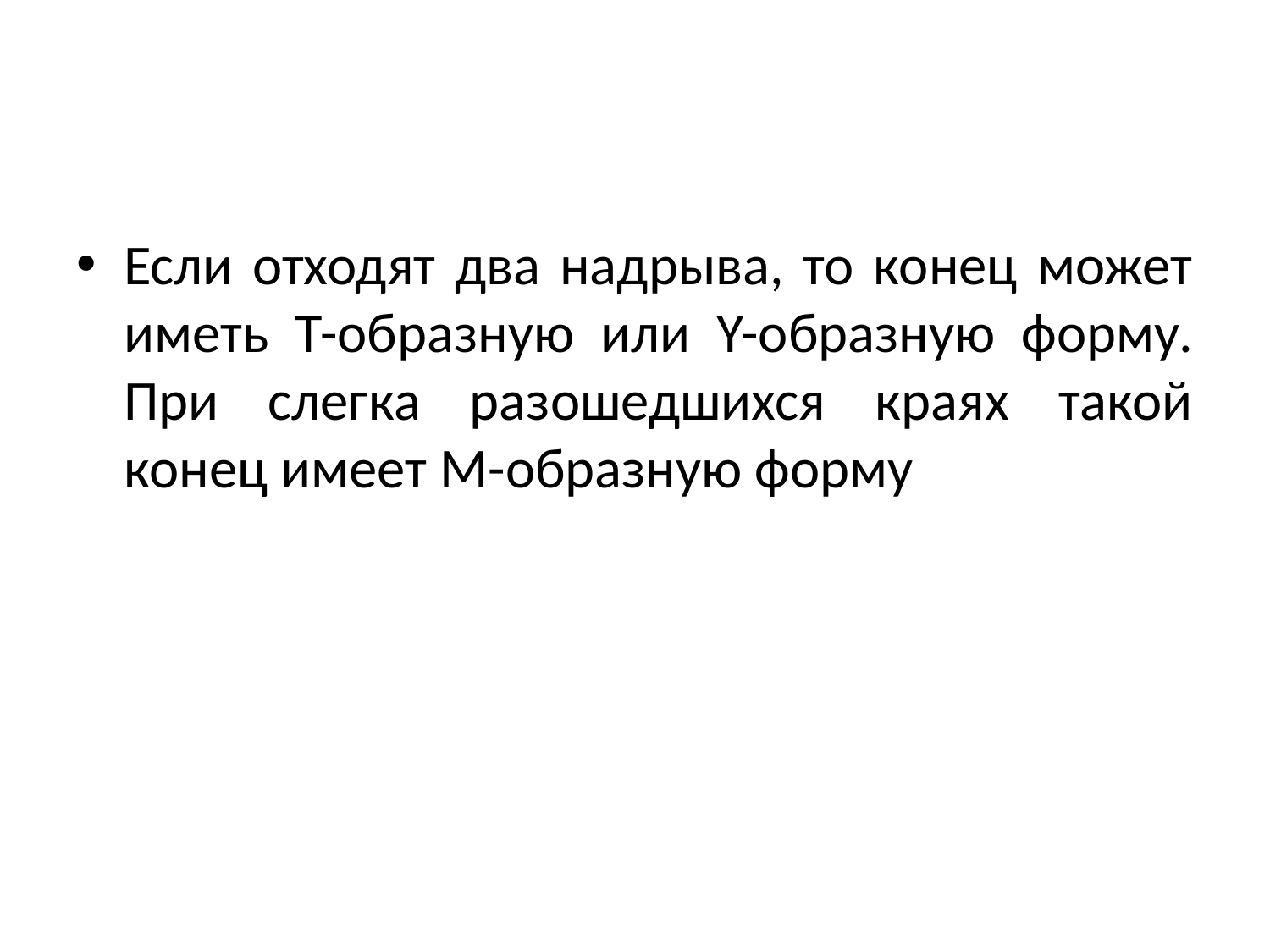

#
Если отходят два надрыва, то конец может иметь Т-образную или Y-образную форму. При слегка разошедшихся краях такой конец имеет М-образную форму